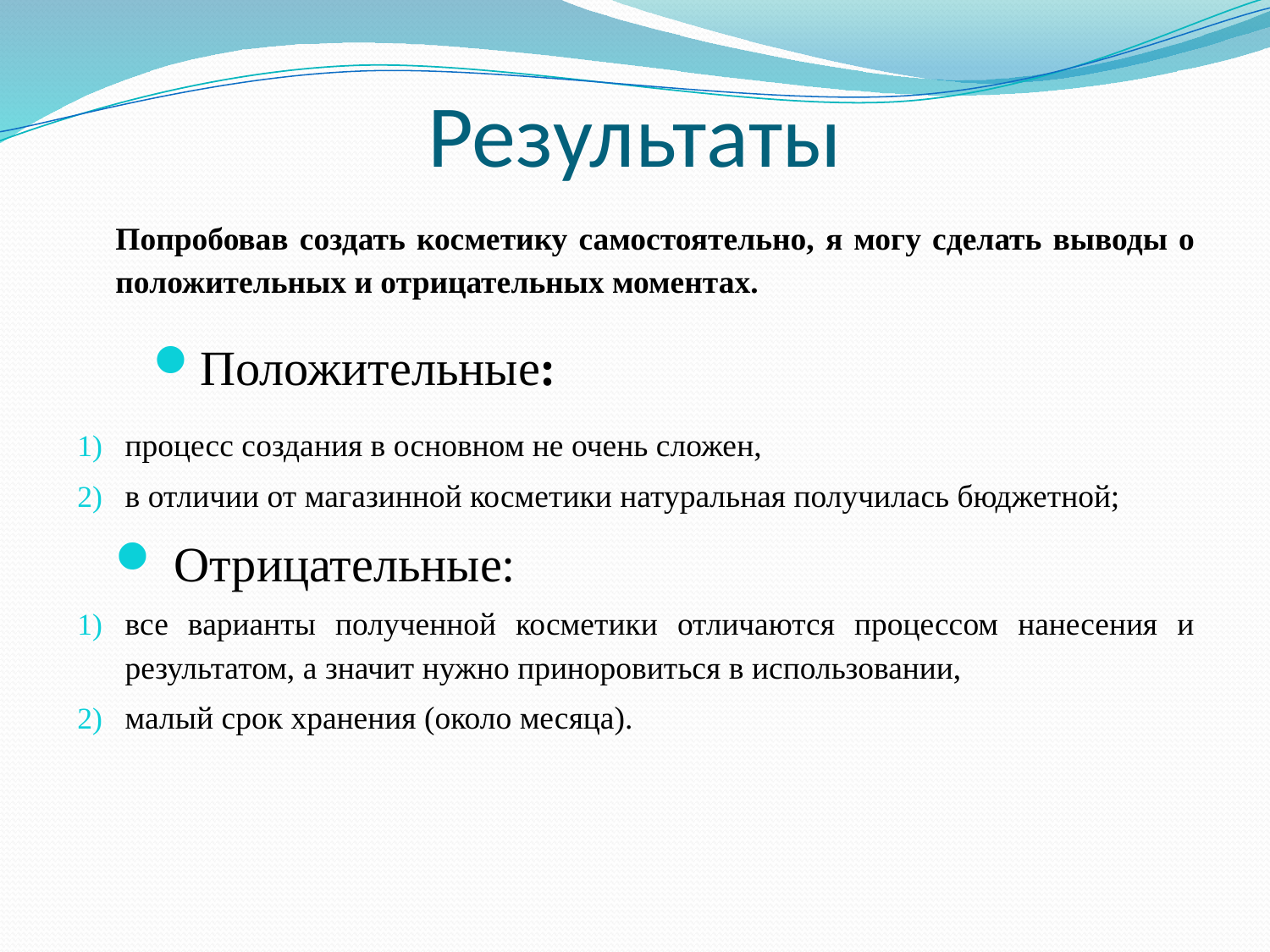

# Результаты
Попробовав создать косметику самостоятельно, я могу сделать выводы о положительных и отрицательных моментах.
Положительные:
процесс создания в основном не очень сложен,
в отличии от магазинной косметики натуральная получилась бюджетной;
 Отрицательные:
все варианты полученной косметики отличаются процессом нанесения и результатом, а значит нужно приноровиться в использовании,
малый срок хранения (около месяца).